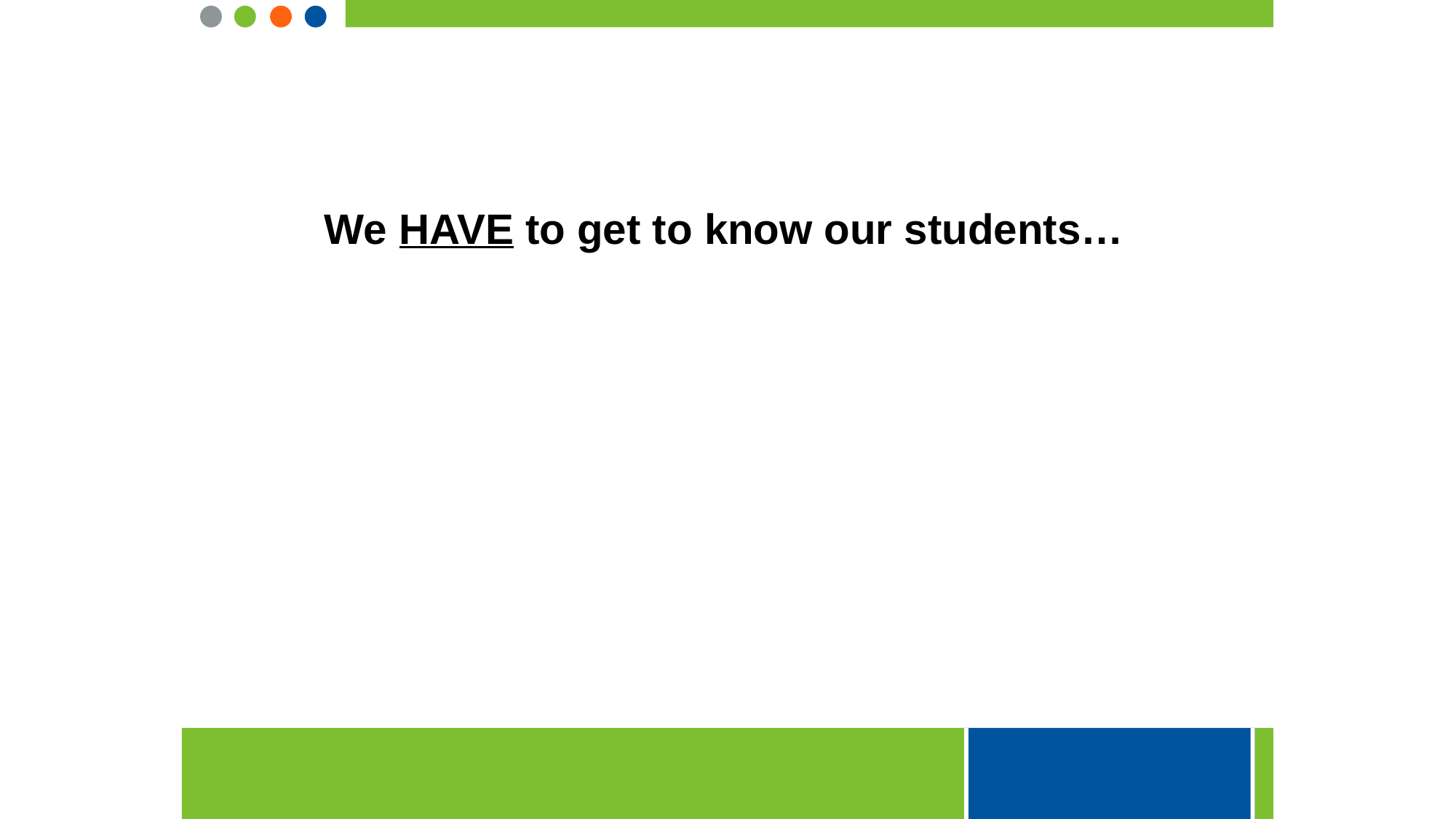

We HAVE to get to know our students…